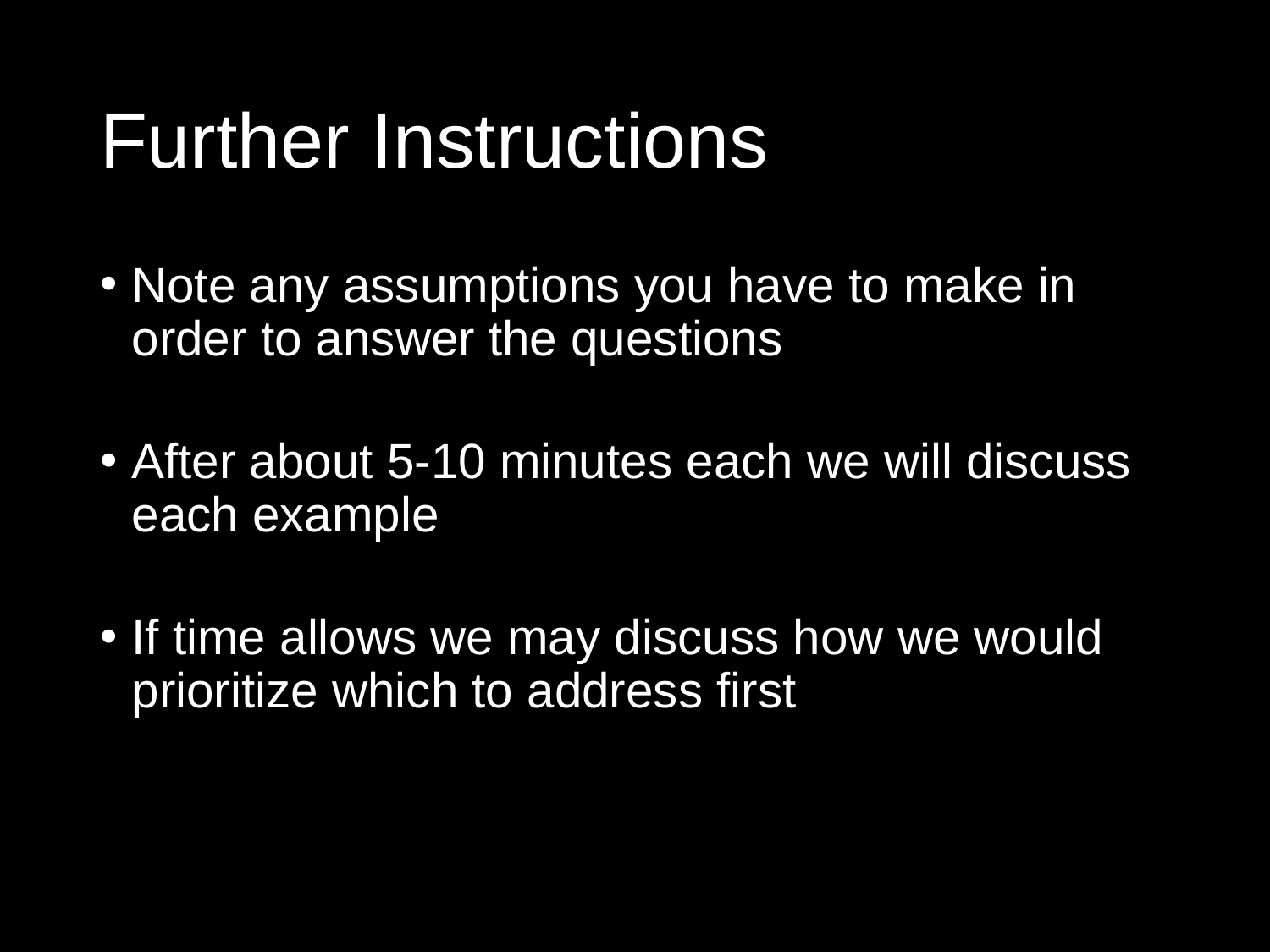

# Further Instructions
Note any assumptions you have to make in order to answer the questions

After about 5-10 minutes each we will discuss each example

If time allows we may discuss how we would prioritize which to address first